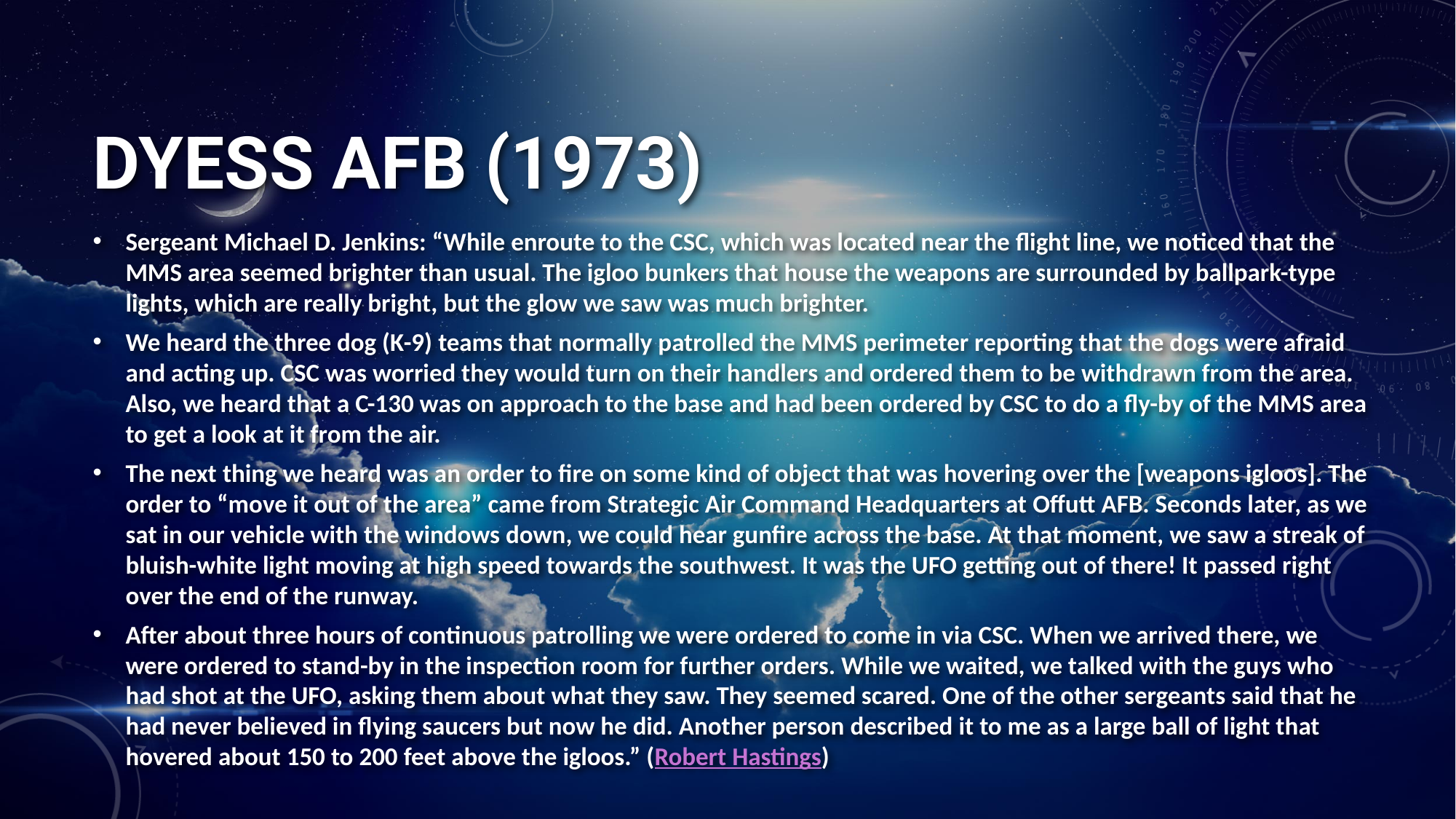

# DYESS AFB (1973)
Sergeant Michael D. Jenkins: “While enroute to the CSC, which was located near the flight line, we noticed that the MMS area seemed brighter than usual. The igloo bunkers that house the weapons are surrounded by ballpark-type lights, which are really bright, but the glow we saw was much brighter.
We heard the three dog (K-9) teams that normally patrolled the MMS perimeter reporting that the dogs were afraid and acting up. CSC was worried they would turn on their handlers and ordered them to be withdrawn from the area. Also, we heard that a C-130 was on approach to the base and had been ordered by CSC to do a fly-by of the MMS area to get a look at it from the air.
The next thing we heard was an order to fire on some kind of object that was hovering over the [weapons igloos]. The order to “move it out of the area” came from Strategic Air Command Headquarters at Offutt AFB. Seconds later, as we sat in our vehicle with the windows down, we could hear gunfire across the base. At that moment, we saw a streak of bluish-white light moving at high speed towards the southwest. It was the UFO getting out of there! It passed right over the end of the runway.
After about three hours of continuous patrolling we were ordered to come in via CSC. When we arrived there, we were ordered to stand-by in the inspection room for further orders. While we waited, we talked with the guys who had shot at the UFO, asking them about what they saw. They seemed scared. One of the other sergeants said that he had never believed in flying saucers but now he did. Another person described it to me as a large ball of light that hovered about 150 to 200 feet above the igloos.” (Robert Hastings)